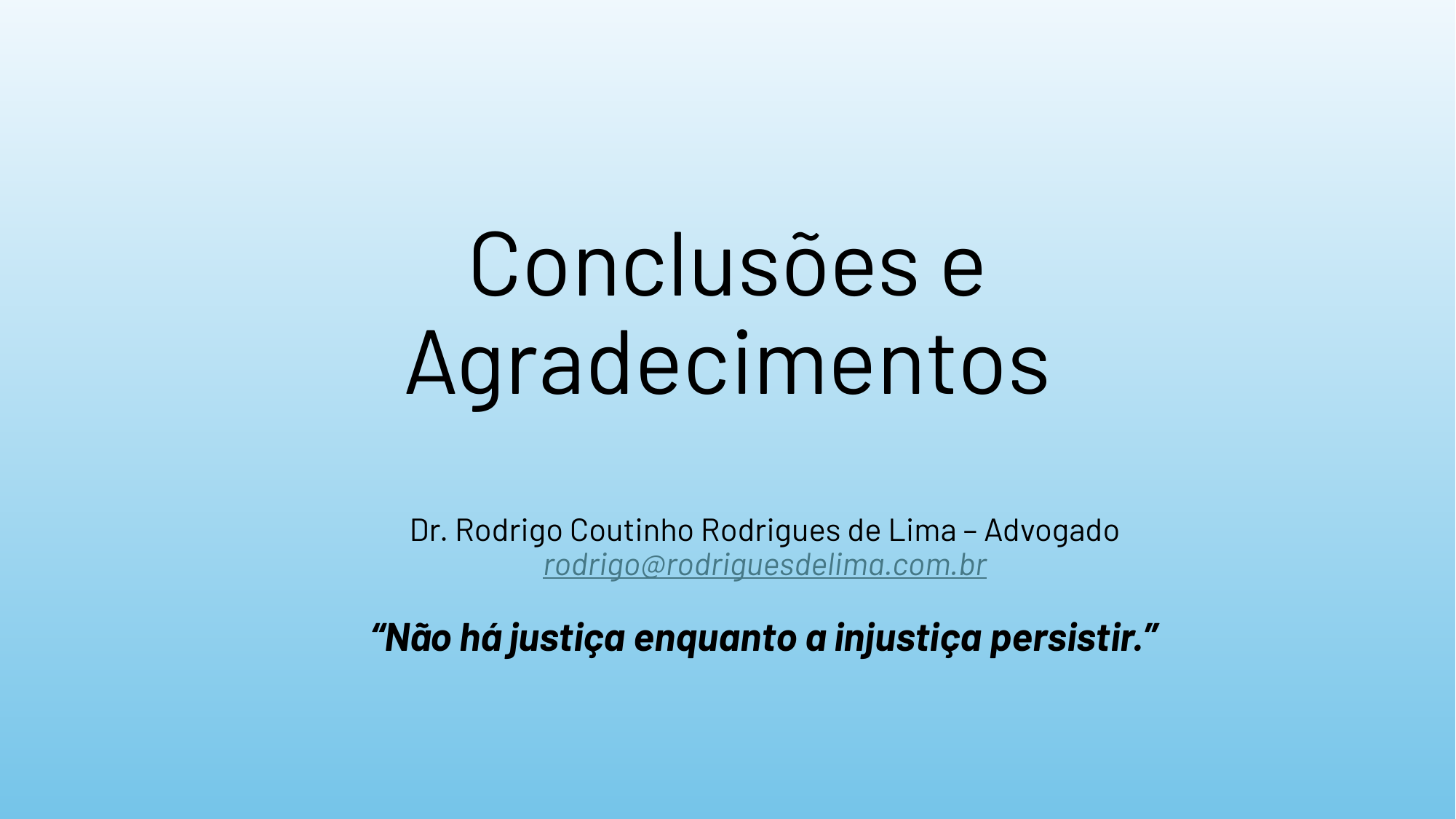

# Conclusões e Agradecimentos
Dr. Rodrigo Coutinho Rodrigues de Lima – Advogado
rodrigo@rodriguesdelima.com.br

“Não há justiça enquanto a injustiça persistir.”